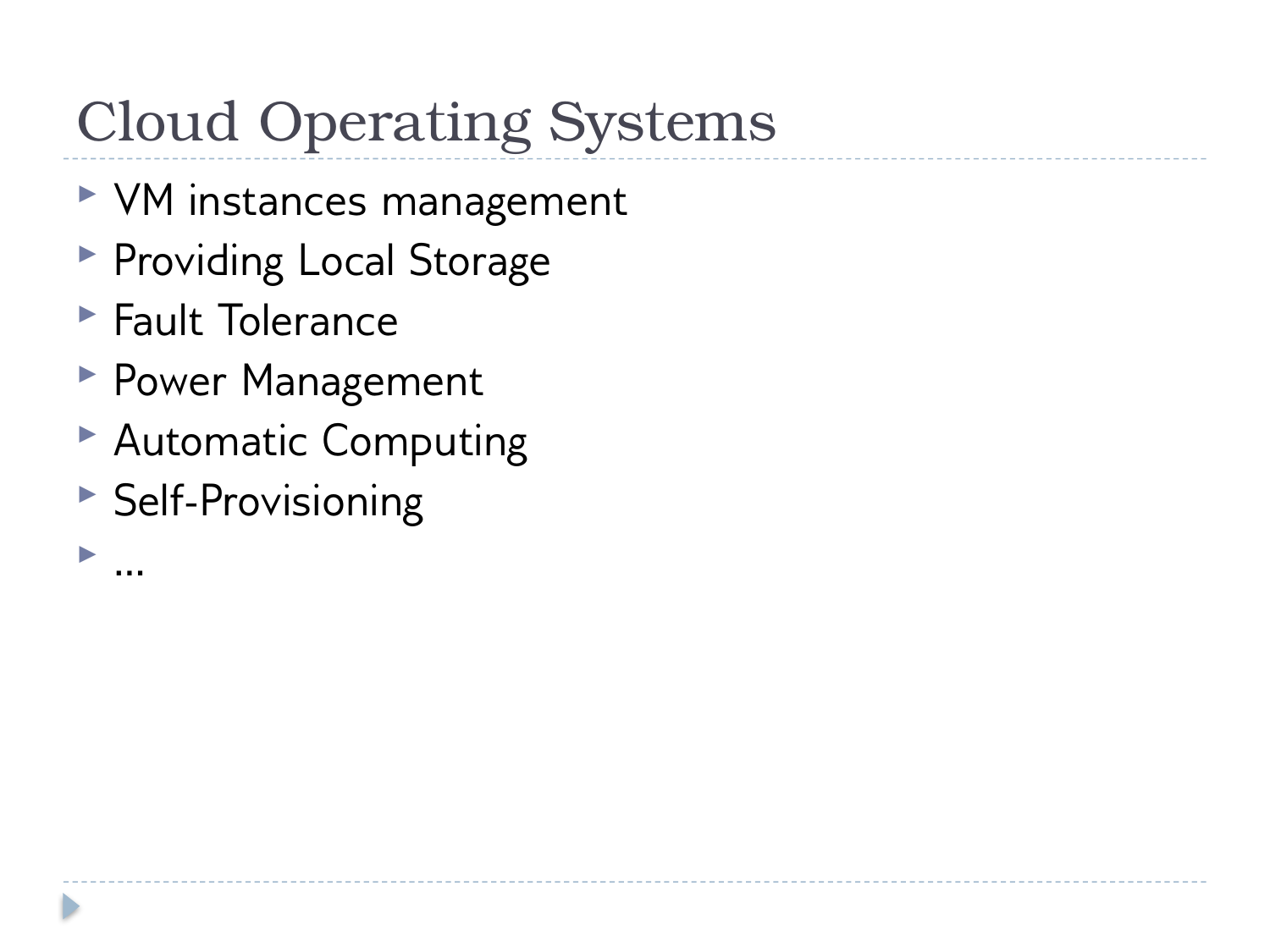

# Cloud Operating Systems
VM instances management
Providing Local Storage
Fault Tolerance
Power Management
Automatic Computing
Self-Provisioning
…